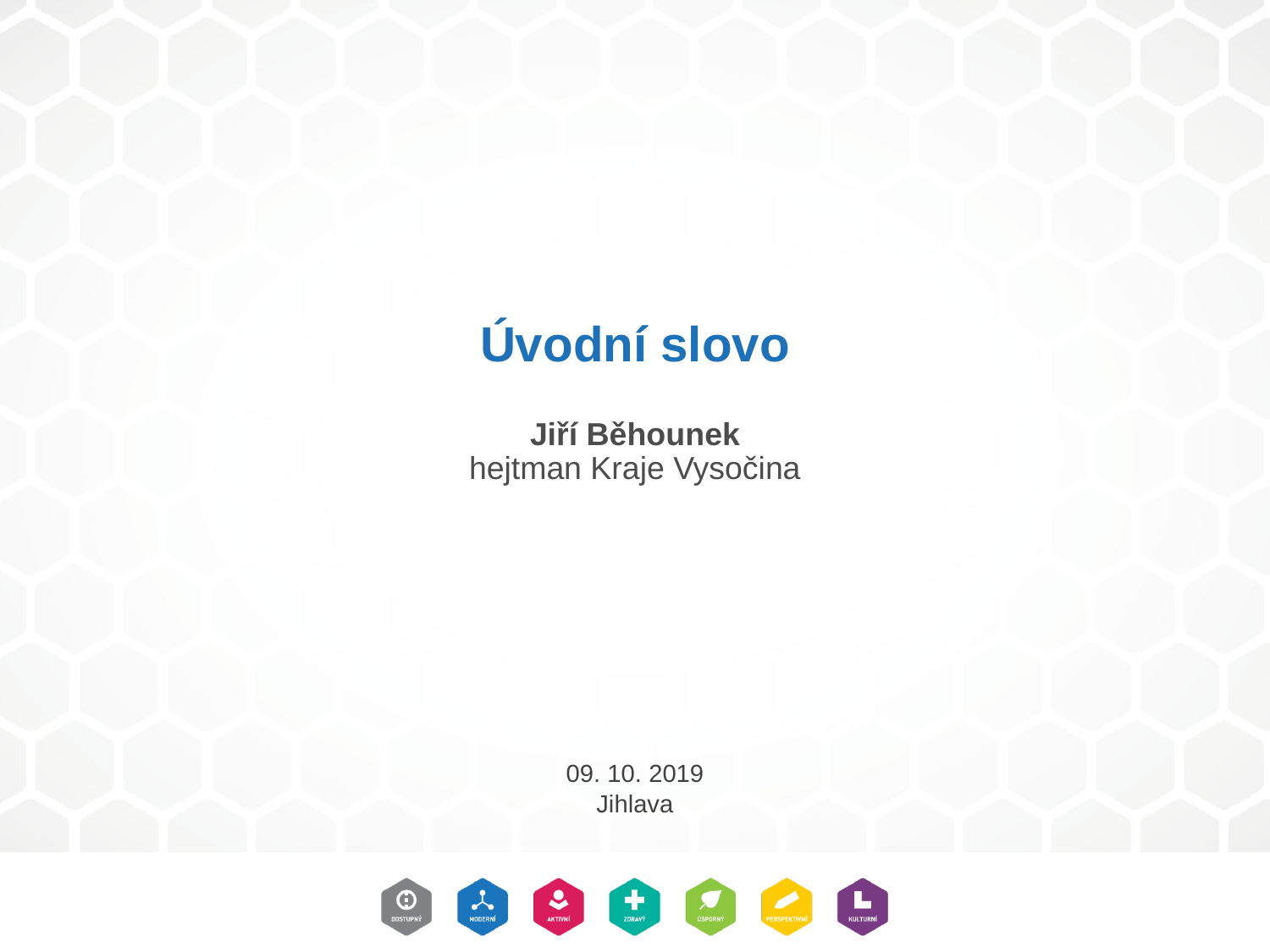

Úvodní slovo
Jiří Běhounek
hejtman Kraje Vysočina

09. 10. 2019
Jihlava